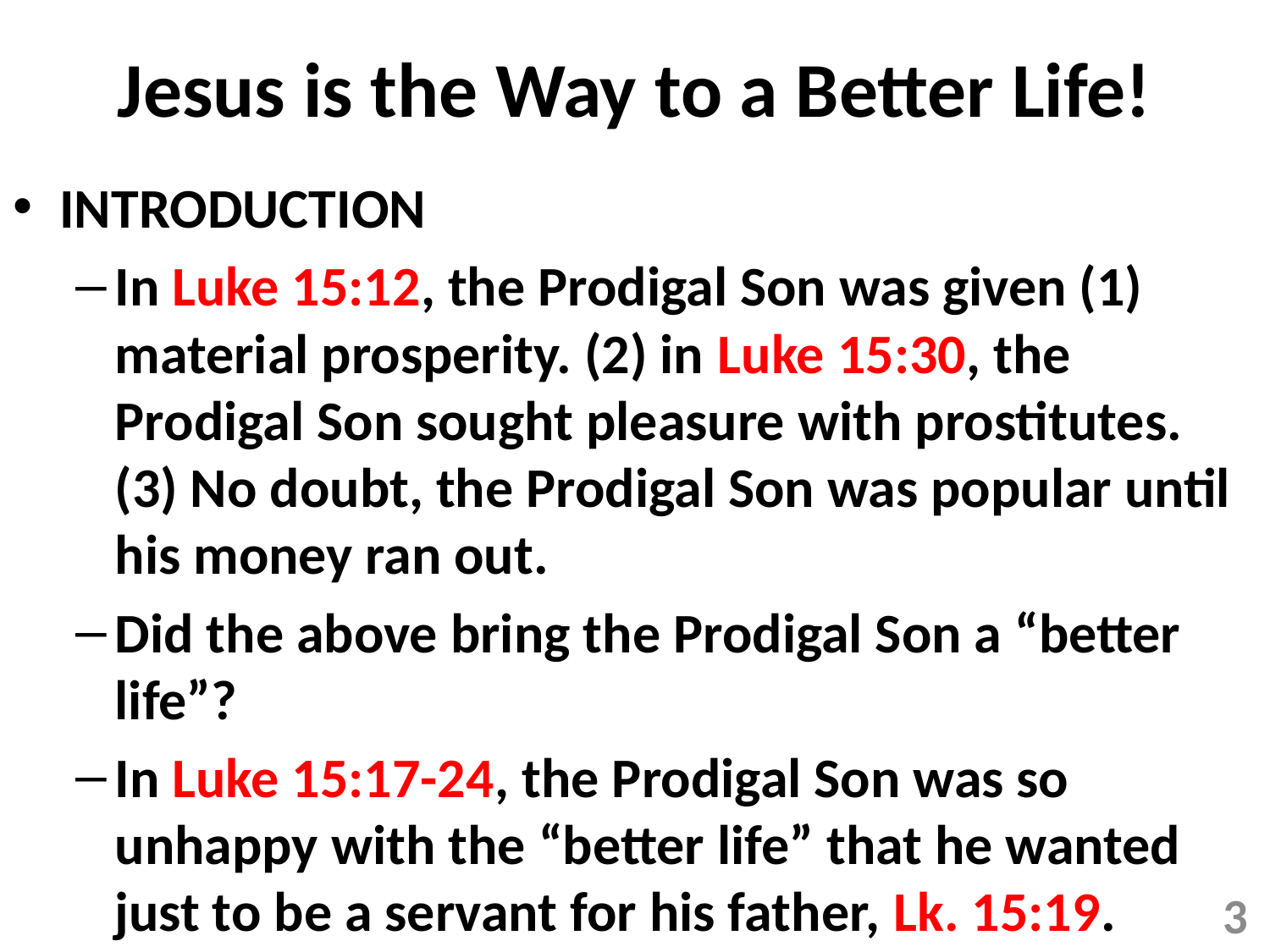

# Jesus is the Way to a Better Life!
INTRODUCTION
In Luke 15:12, the Prodigal Son was given (1) material prosperity. (2) in Luke 15:30, the Prodigal Son sought pleasure with prostitutes. (3) No doubt, the Prodigal Son was popular until his money ran out.
Did the above bring the Prodigal Son a “better life”?
In Luke 15:17-24, the Prodigal Son was so unhappy with the “better life” that he wanted just to be a servant for his father, Lk. 15:19.

3